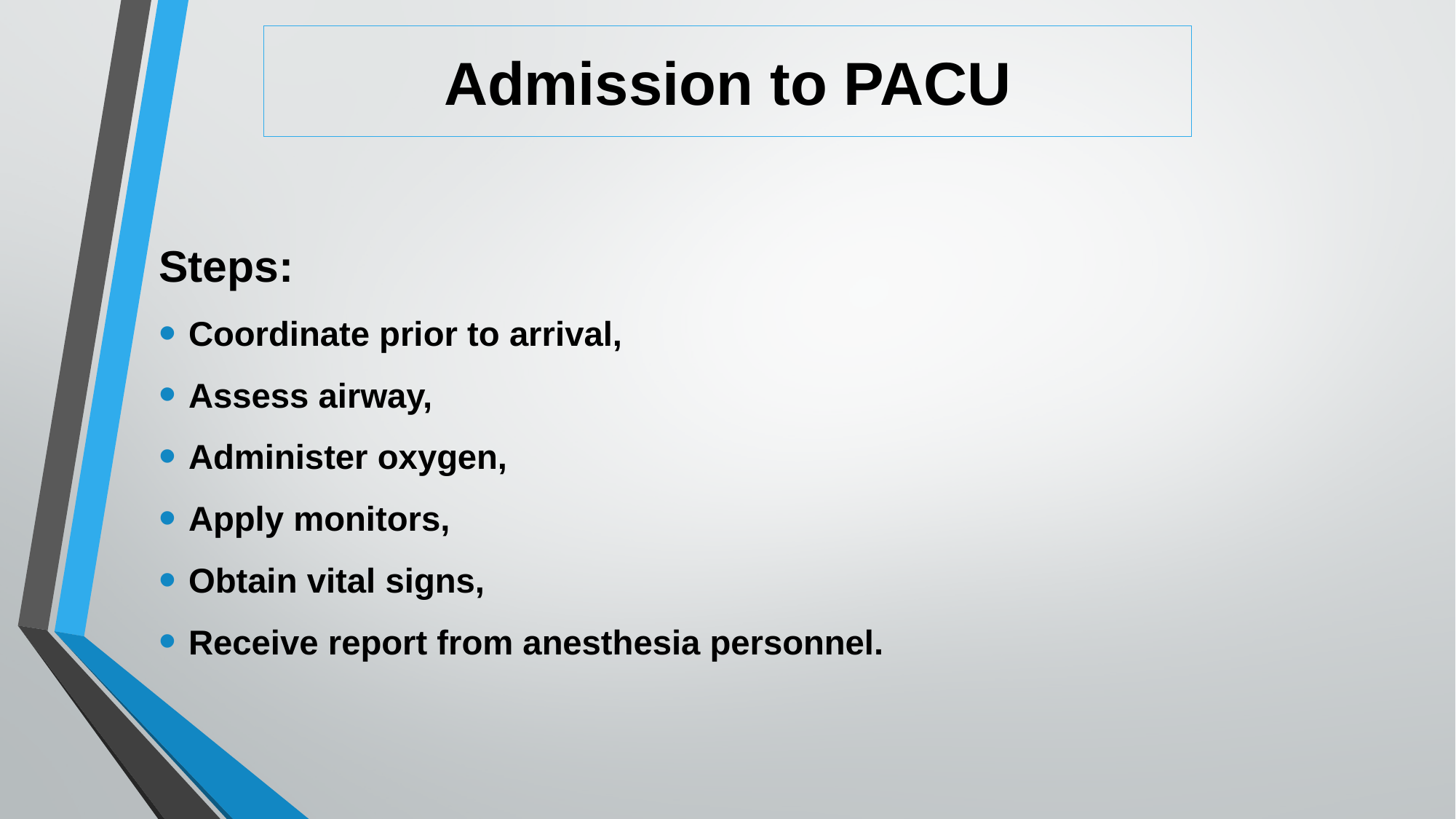

# Admission to PACU
Steps:
Coordinate prior to arrival,
Assess airway,
Administer oxygen,
Apply monitors,
Obtain vital signs,
Receive report from anesthesia personnel.